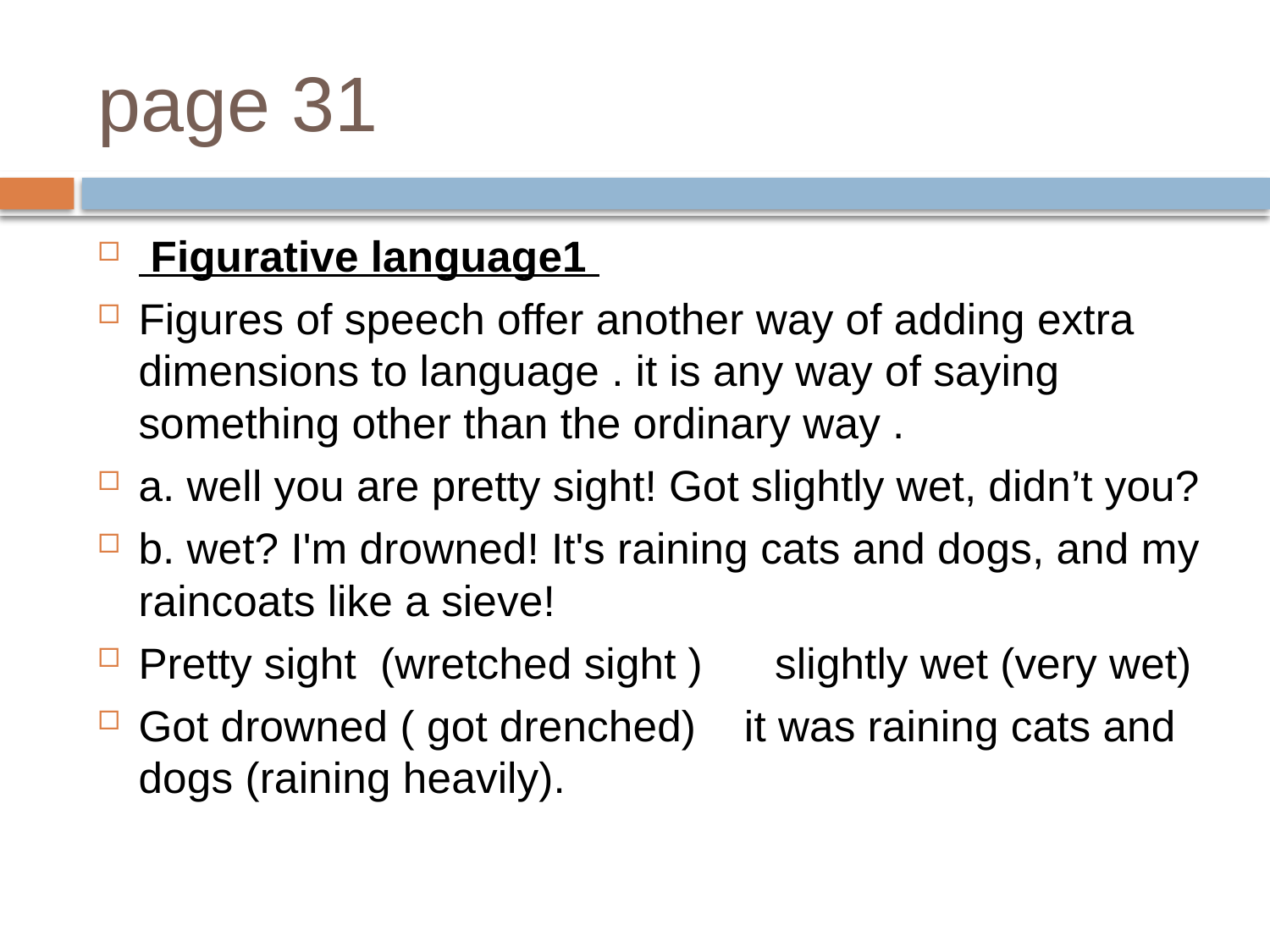

# page 31
 Figurative language1
Figures of speech offer another way of adding extra dimensions to language . it is any way of saying something other than the ordinary way .
a. well you are pretty sight! Got slightly wet, didn’t you?
b. wet? I'm drowned! It's raining cats and dogs, and my raincoats like a sieve!
Pretty sight  (wretched sight )      slightly wet (very wet)
Got drowned ( got drenched)    it was raining cats and dogs (raining heavily).